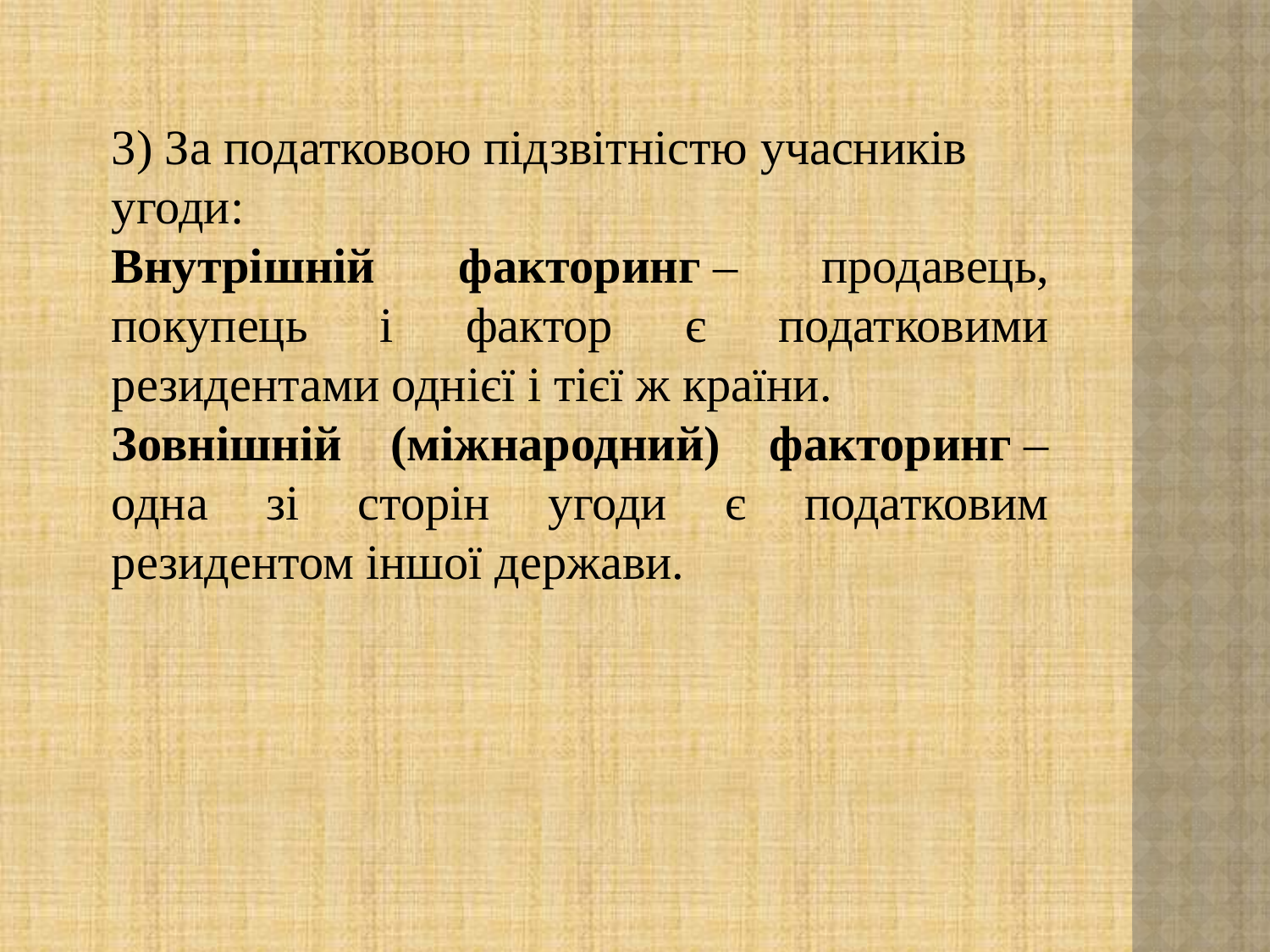

3) За податковою підзвітністю учасників угоди:
Внутрішній факторинг – продавець, покупець і фактор є податковими резидентами однієї і тієї ж країни.
Зовнішній (міжнародний) факторинг – одна зі сторін угоди є податковим резидентом іншої держави.